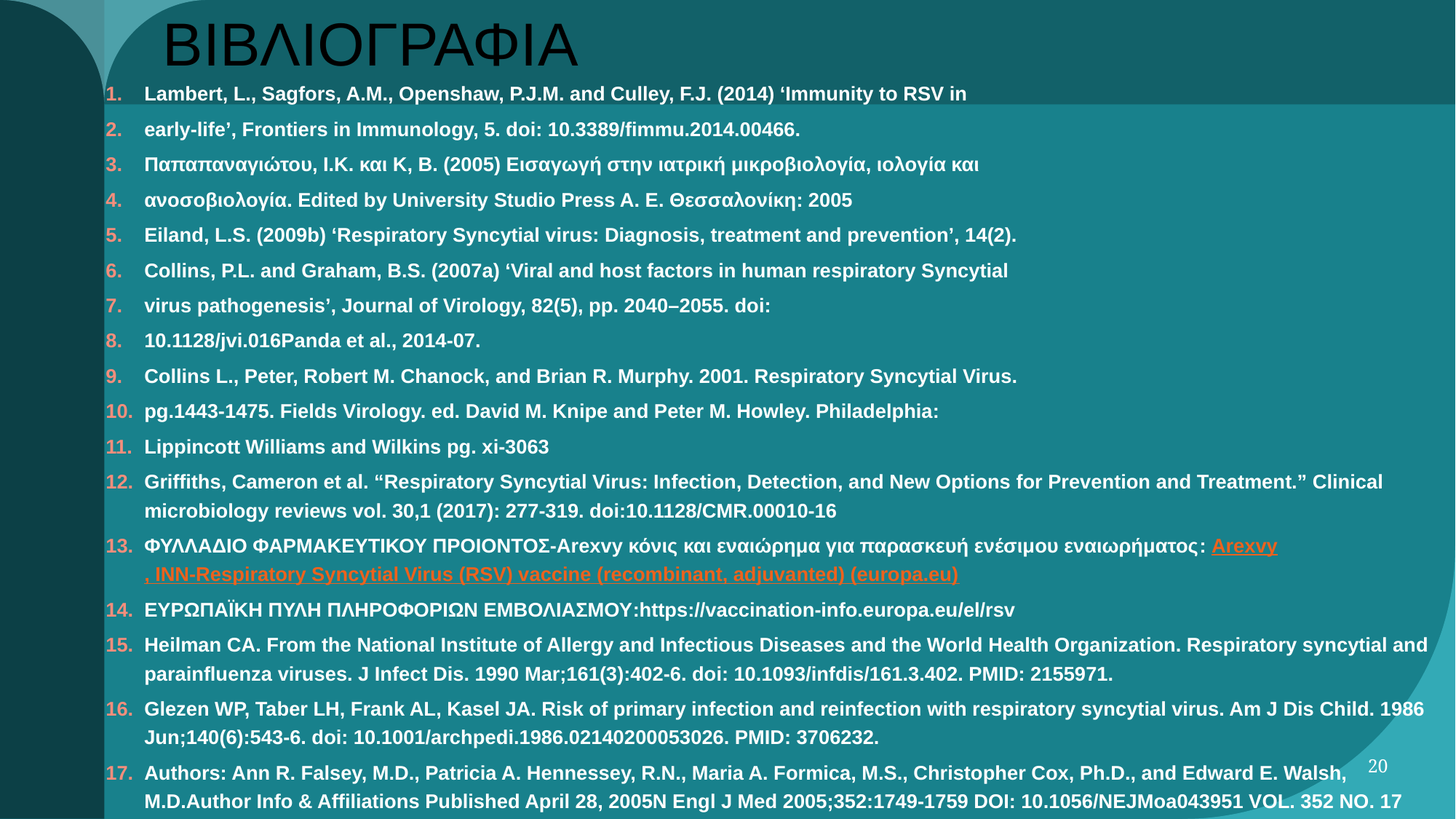

ΒΙΒΛΙΟΓΡΑΦΙΑ
Lambert, L., Sagfors, A.M., Openshaw, P.J.M. and Culley, F.J. (2014) ‘Immunity to RSV in
early-life’, Frontiers in Immunology, 5. doi: 10.3389/fimmu.2014.00466.
Παπαπαναγιώτου, Ι.Κ. και Κ, Β. (2005) Εισαγωγή στην ιατρική μικροβιολογία, ιολογία και
ανοσοβιολογία. Edited by University Studio Press A. E. Θεσσαλονίκη: 2005
Eiland, L.S. (2009b) ‘Respiratory Syncytial virus: Diagnosis, treatment and prevention’, 14(2).
Collins, P.L. and Graham, B.S. (2007a) ‘Viral and host factors in human respiratory Syncytial
virus pathogenesis’, Journal of Virology, 82(5), pp. 2040–2055. doi:
10.1128/jvi.016Panda et al., 2014-07.
Collins L., Peter, Robert M. Chanock, and Brian R. Murphy. 2001. Respiratory Syncytial Virus.
pg.1443-1475. Fields Virology. ed. David M. Knipe and Peter M. Howley. Philadelphia:
Lippincott Williams and Wilkins pg. xi-3063
Griffiths, Cameron et al. “Respiratory Syncytial Virus: Infection, Detection, and New Options for Prevention and Treatment.” Clinical microbiology reviews vol. 30,1 (2017): 277-319. doi:10.1128/CMR.00010-16
ΦΥΛΛΑΔΙΟ ΦΑΡΜΑΚΕΥΤΙΚΟΥ ΠΡΟΙΟΝΤΟΣ-Arexvy κόνις και εναιώρημα για παρασκευή ενέσιμου εναιωρήματος: Arexvy, INN-Respiratory Syncytial Virus (RSV) vaccine (recombinant, adjuvanted) (europa.eu)
ΕΥΡΩΠΑΪΚΗ ΠΥΛΗ ΠΛΗΡΟΦΟΡΙΩΝ ΕΜΒΟΛΙΑΣΜΟΥ:https://vaccination-info.europa.eu/el/rsv
Heilman CA. From the National Institute of Allergy and Infectious Diseases and the World Health Organization. Respiratory syncytial and parainfluenza viruses. J Infect Dis. 1990 Mar;161(3):402-6. doi: 10.1093/infdis/161.3.402. PMID: 2155971.
Glezen WP, Taber LH, Frank AL, Kasel JA. Risk of primary infection and reinfection with respiratory syncytial virus. Am J Dis Child. 1986 Jun;140(6):543-6. doi: 10.1001/archpedi.1986.02140200053026. PMID: 3706232.
Authors: Ann R. Falsey, M.D., Patricia A. Hennessey, R.N., Maria A. Formica, M.S., Christopher Cox, Ph.D., and Edward E. Walsh, M.D.Author Info & Affiliations Published April 28, 2005N Engl J Med 2005;352:1749-1759 DOI: 10.1056/NEJMoa043951 VOL. 352 NO. 17
20